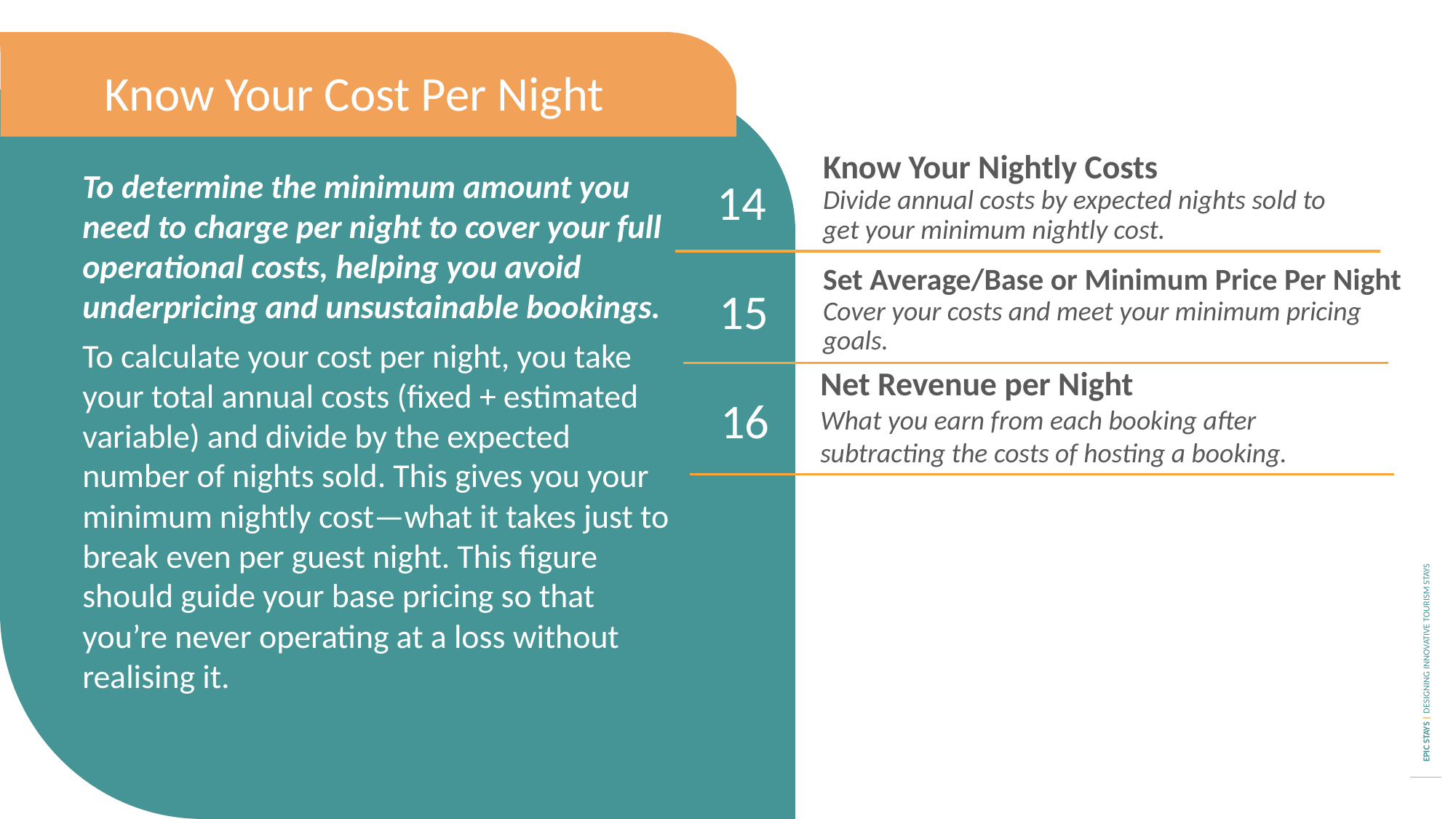

Know Your Cost Per Night
To determine the minimum amount you need to charge per night to cover your full operational costs, helping you avoid underpricing and unsustainable bookings.
To calculate your cost per night, you take your total annual costs (fixed + estimated variable) and divide by the expected number of nights sold. This gives you your minimum nightly cost—what it takes just to break even per guest night. This figure should guide your base pricing so that you’re never operating at a loss without realising it.
14
Know Your Nightly Costs
Divide annual costs by expected nights sold to get your minimum nightly cost.

Set Average/Base or Minimum Price Per Night
Cover your costs and meet your minimum pricing goals.
15
16
Net Revenue per Night
What you earn from each booking after subtracting the costs of hosting a booking.